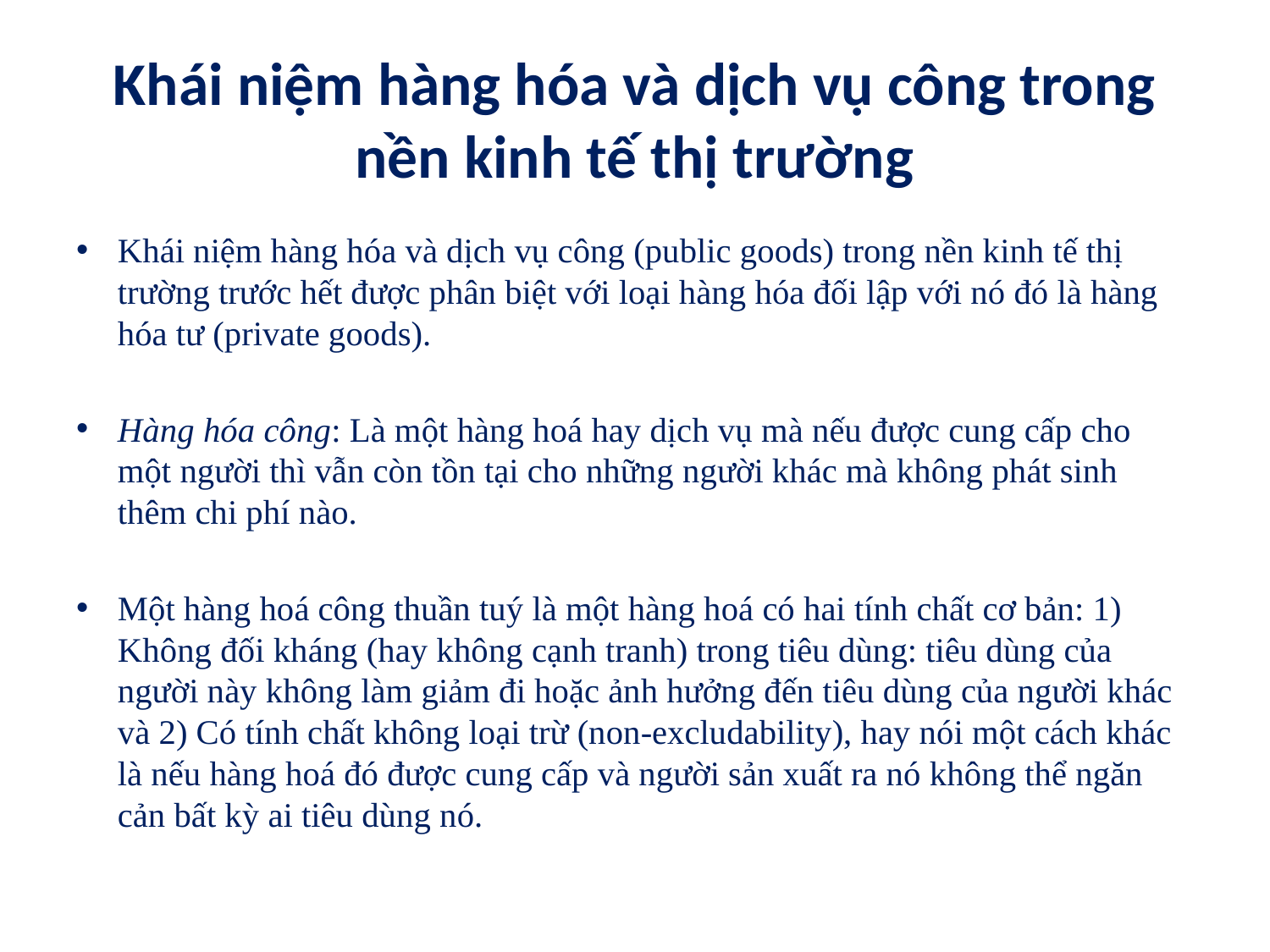

# Khái niệm hàng hóa và dịch vụ công trong nền kinh tế thị trường
Khái niệm hàng hóa và dịch vụ công (public goods) trong nền kinh tế thị trường trước hết được phân biệt với loại hàng hóa đối lập với nó đó là hàng hóa tư (private goods).

Hàng hóa công: Là một hàng hoá hay dịch vụ mà nếu được cung cấp cho một người thì vẫn còn tồn tại cho những người khác mà không phát sinh thêm chi phí nào.

Một hàng hoá công thuần tuý là một hàng hoá có hai tính chất cơ bản: 1) Không đối kháng (hay không cạnh tranh) trong tiêu dùng: tiêu dùng của người này không làm giảm đi hoặc ảnh hưởng đến tiêu dùng của người khác và 2) Có tính chất không loại trừ (non-excludability), hay nói một cách khác là nếu hàng hoá đó được cung cấp và người sản xuất ra nó không thể ngăn cản bất kỳ ai tiêu dùng nó.